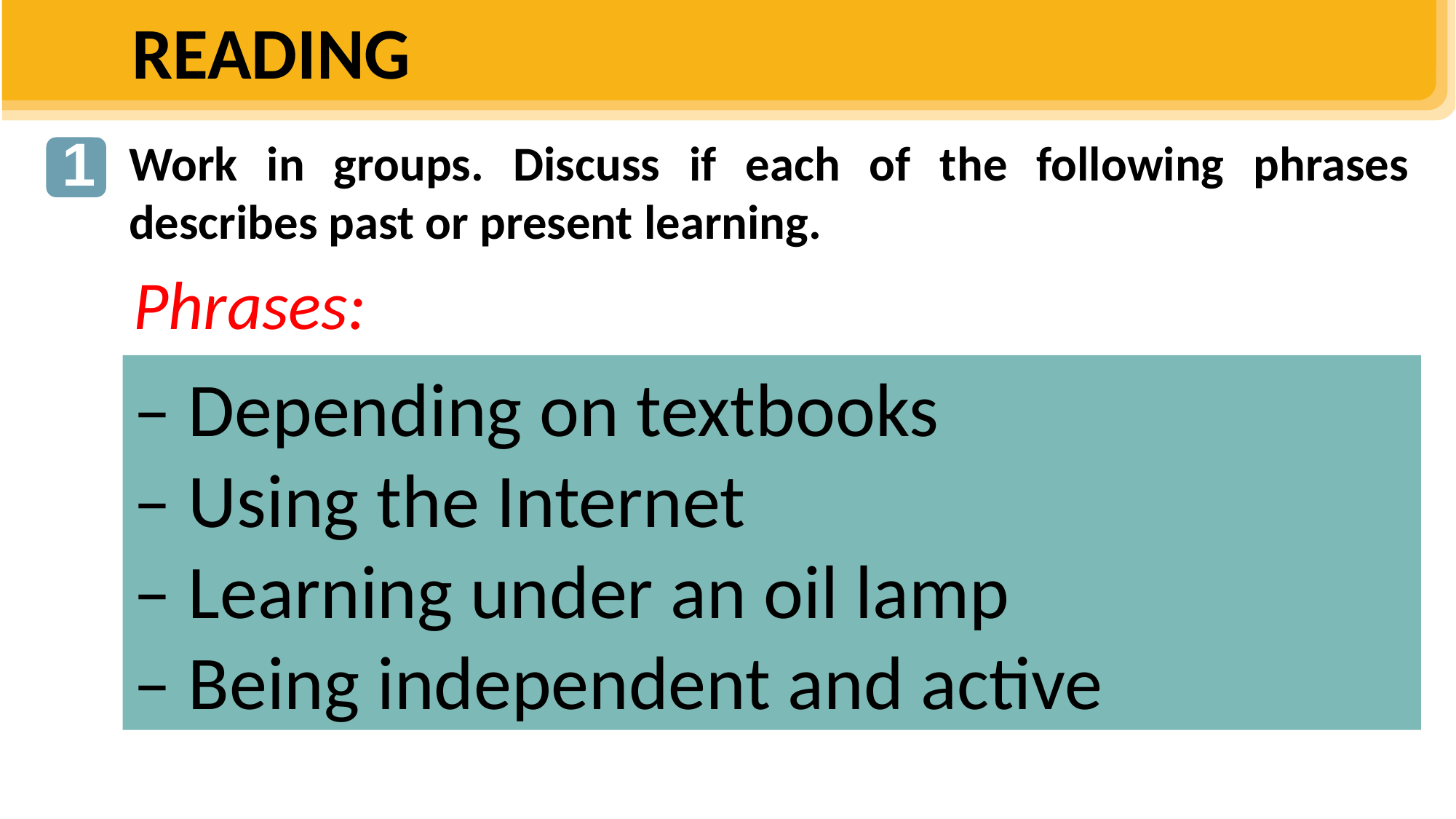

READING
1
1
Work in groups. Discuss if each of the following phrases describes past or present learning.

Phrases:
– Depending on textbooks
– Using the Internet
– Learning under an oil lamp
– Being independent and active
Past: depending on textbooks, learning under an oil lamp.
Present: Using the internet, being independent and active.